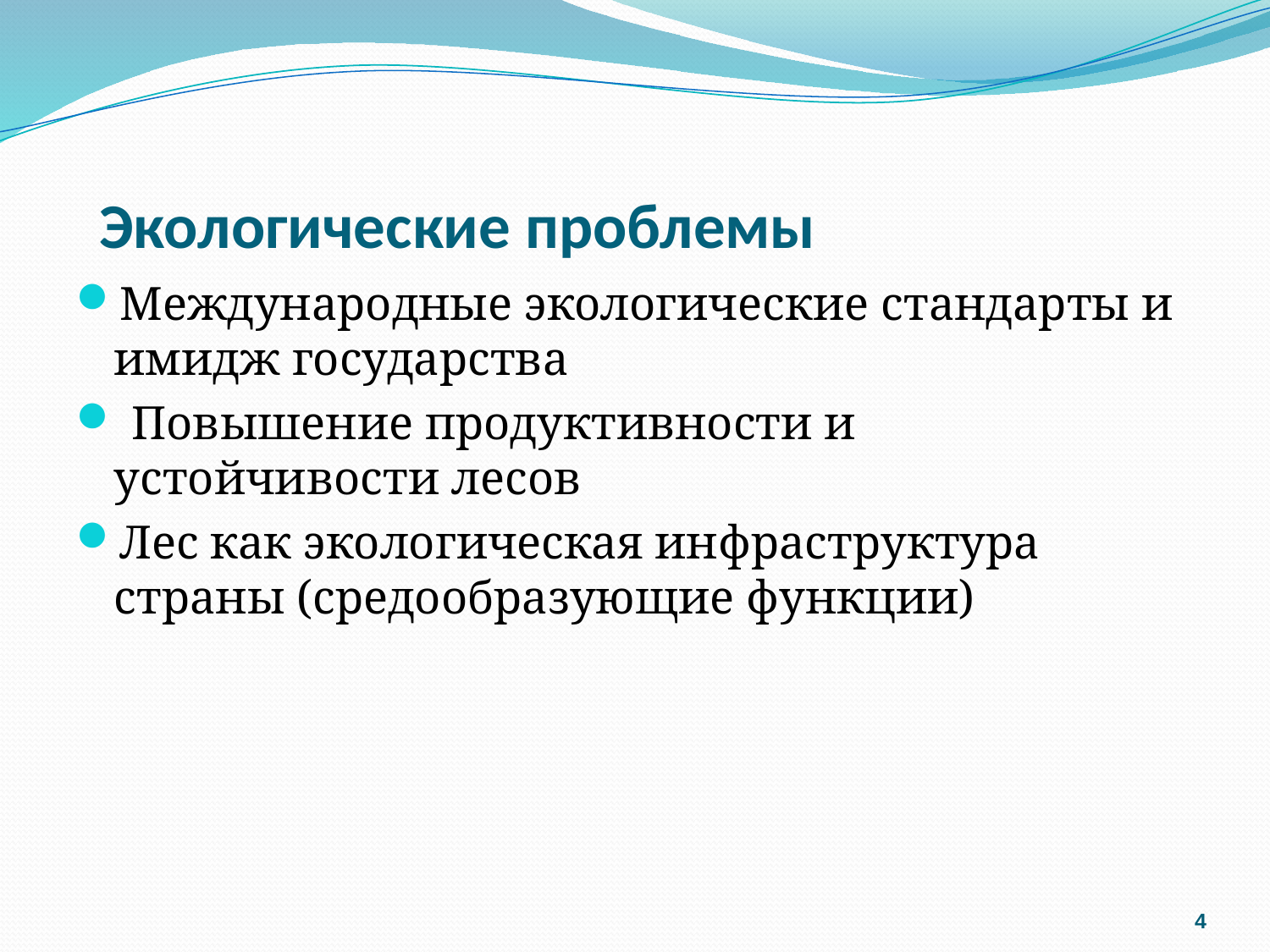

# Экологические проблемы
Международные экологические стандарты и имидж государства
 Повышение продуктивности и устойчивости лесов
Лес как экологическая инфраструктура страны (средообразующие функции)

4